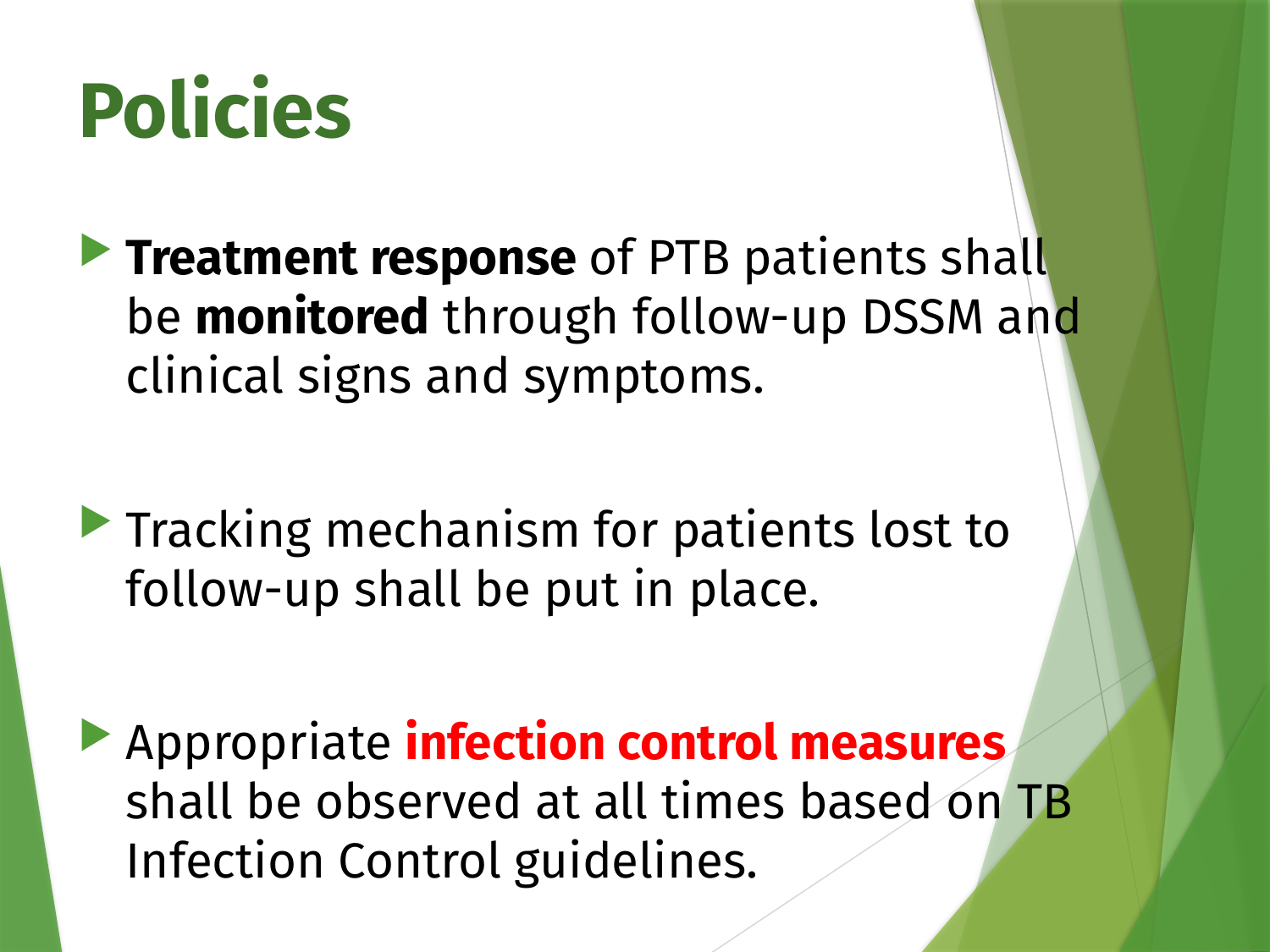

# Policies
Treatment response of PTB patients shall be monitored through follow-up DSSM and clinical signs and symptoms.

Tracking mechanism for patients lost to follow-up shall be put in place.

Appropriate infection control measures shall be observed at all times based on TB Infection Control guidelines.